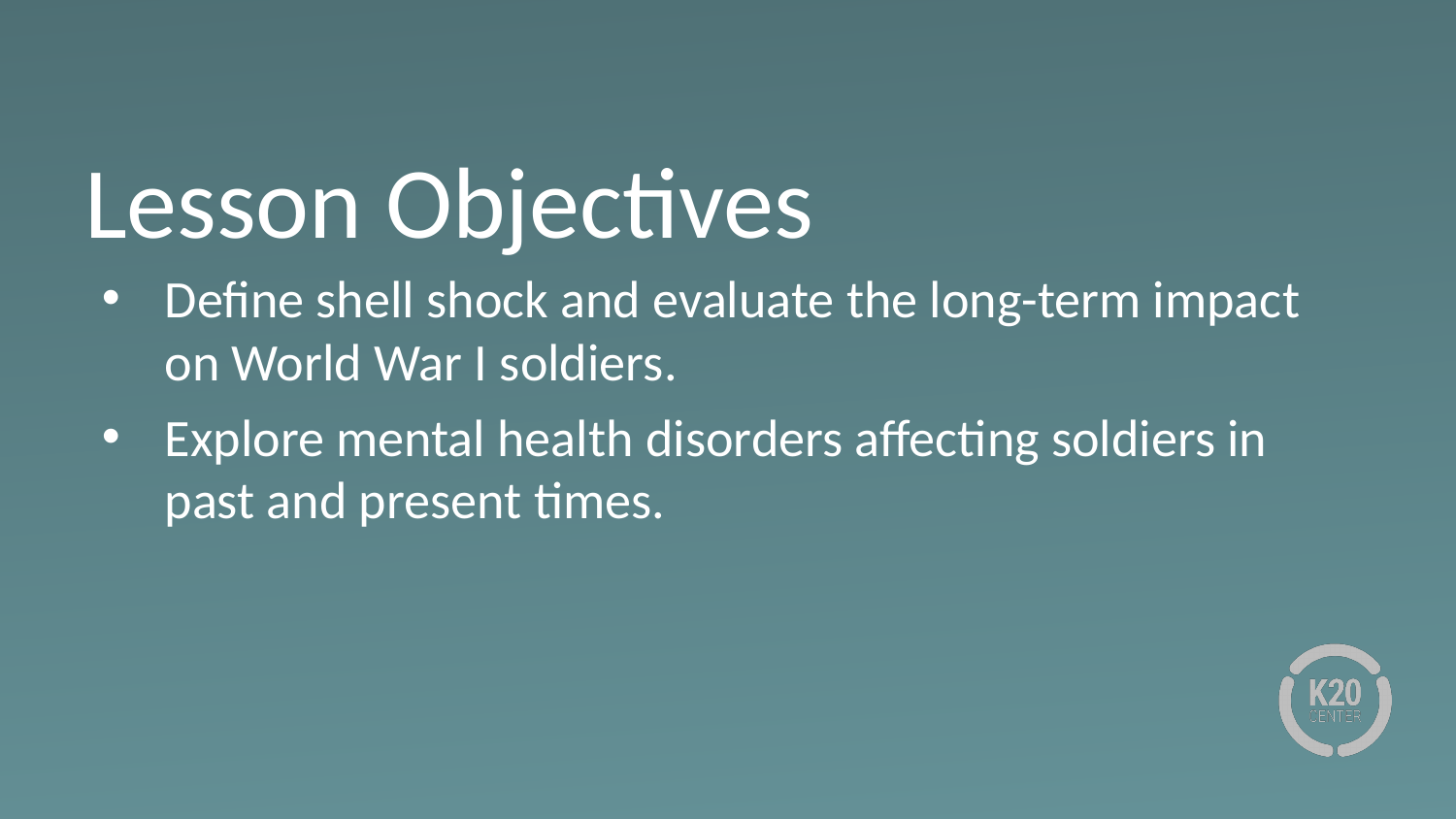

# Lesson Objectives
Define shell shock and evaluate the long-term impact on World War I soldiers.
Explore mental health disorders affecting soldiers in past and present times.